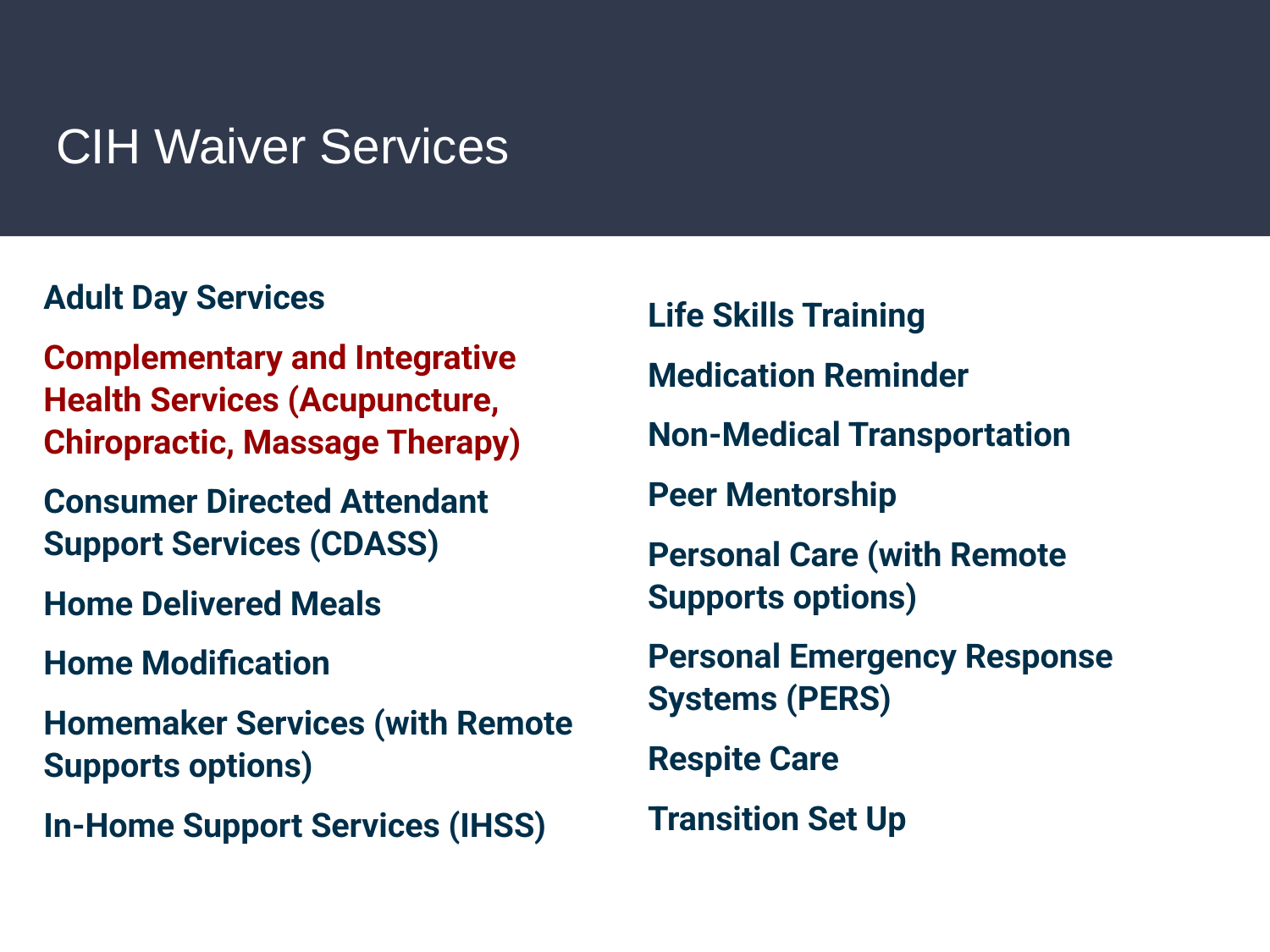

# CIH Waiver Services
Adult Day Services
Complementary and Integrative Health Services (Acupuncture, Chiropractic, Massage Therapy)
Consumer Directed Attendant Support Services (CDASS)
Home Delivered Meals
Home Modification
Homemaker Services (with Remote Supports options)
In-Home Support Services (IHSS)
Life Skills Training
Medication Reminder
Non-Medical Transportation
Peer Mentorship
Personal Care (with Remote Supports options)
Personal Emergency Response Systems (PERS)
Respite Care
Transition Set Up